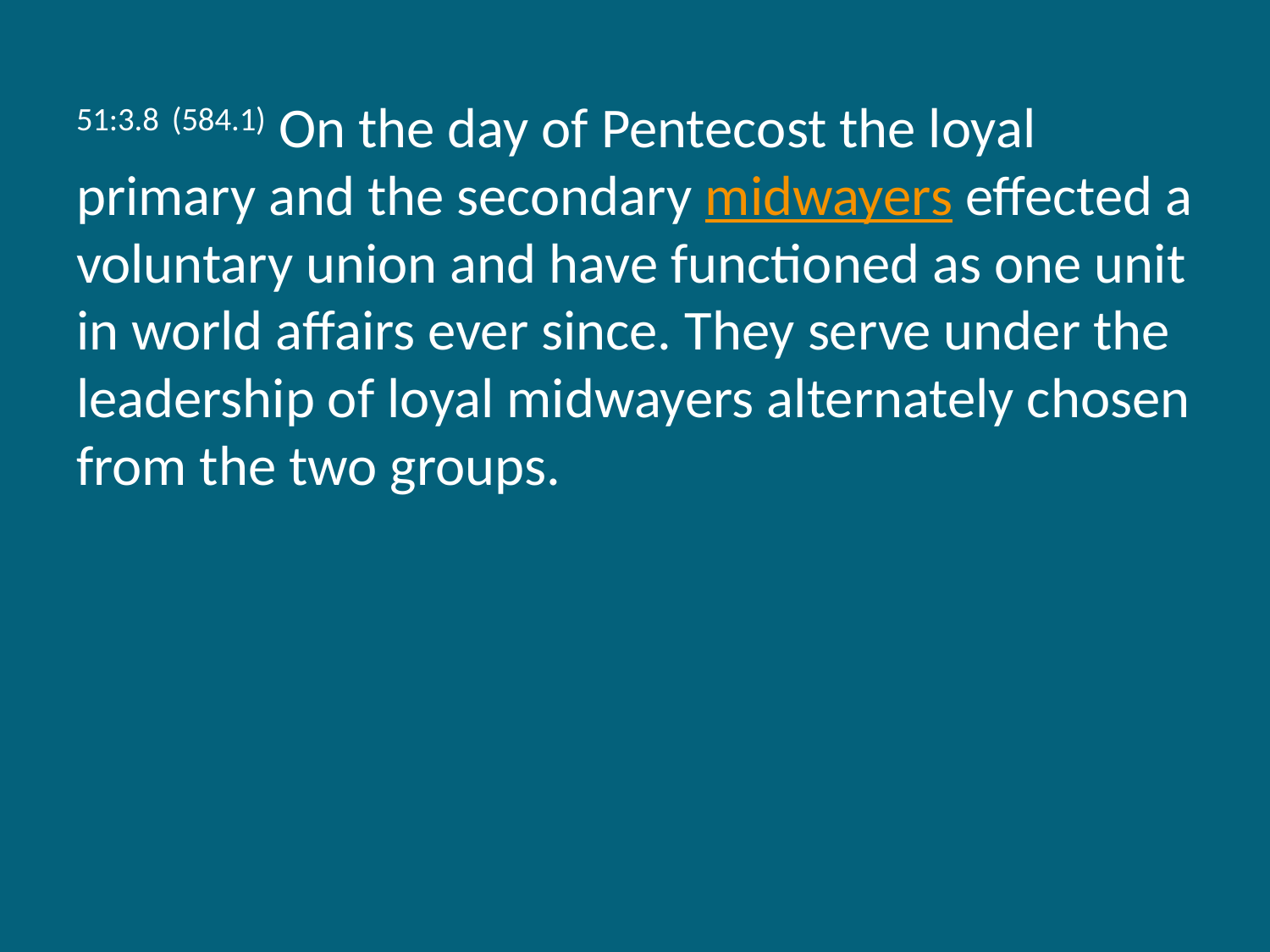

51:3.8 (584.1) On the day of Pentecost the loyal primary and the secondary midwayers effected a voluntary union and have functioned as one unit in world affairs ever since. They serve under the leadership of loyal midwayers alternately chosen from the two groups.